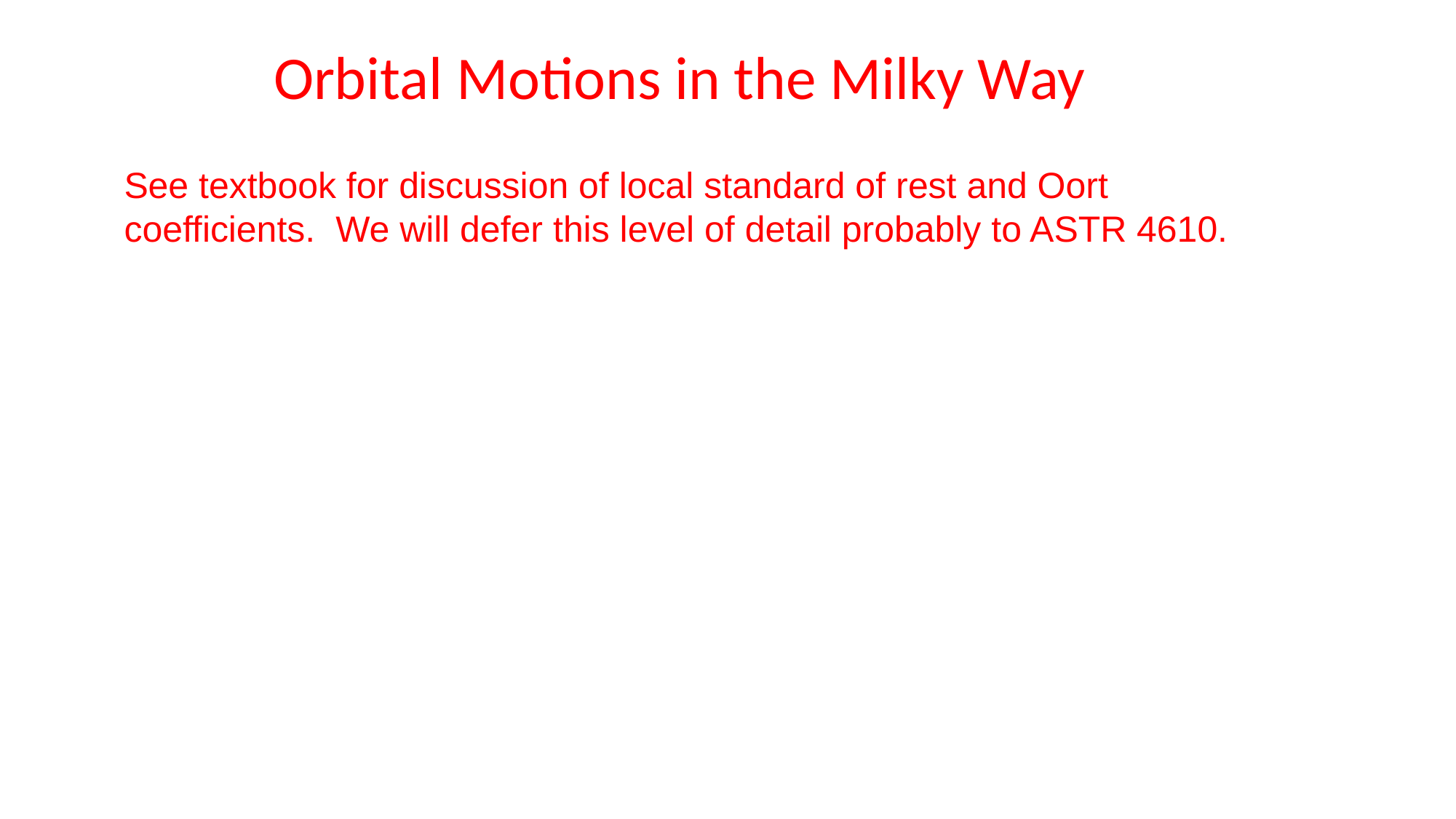

# Orbital Motions in the Milky Way
0
See textbook for discussion of local standard of rest and Oort coefficients.  We will defer this level of detail probably to ASTR 4610.